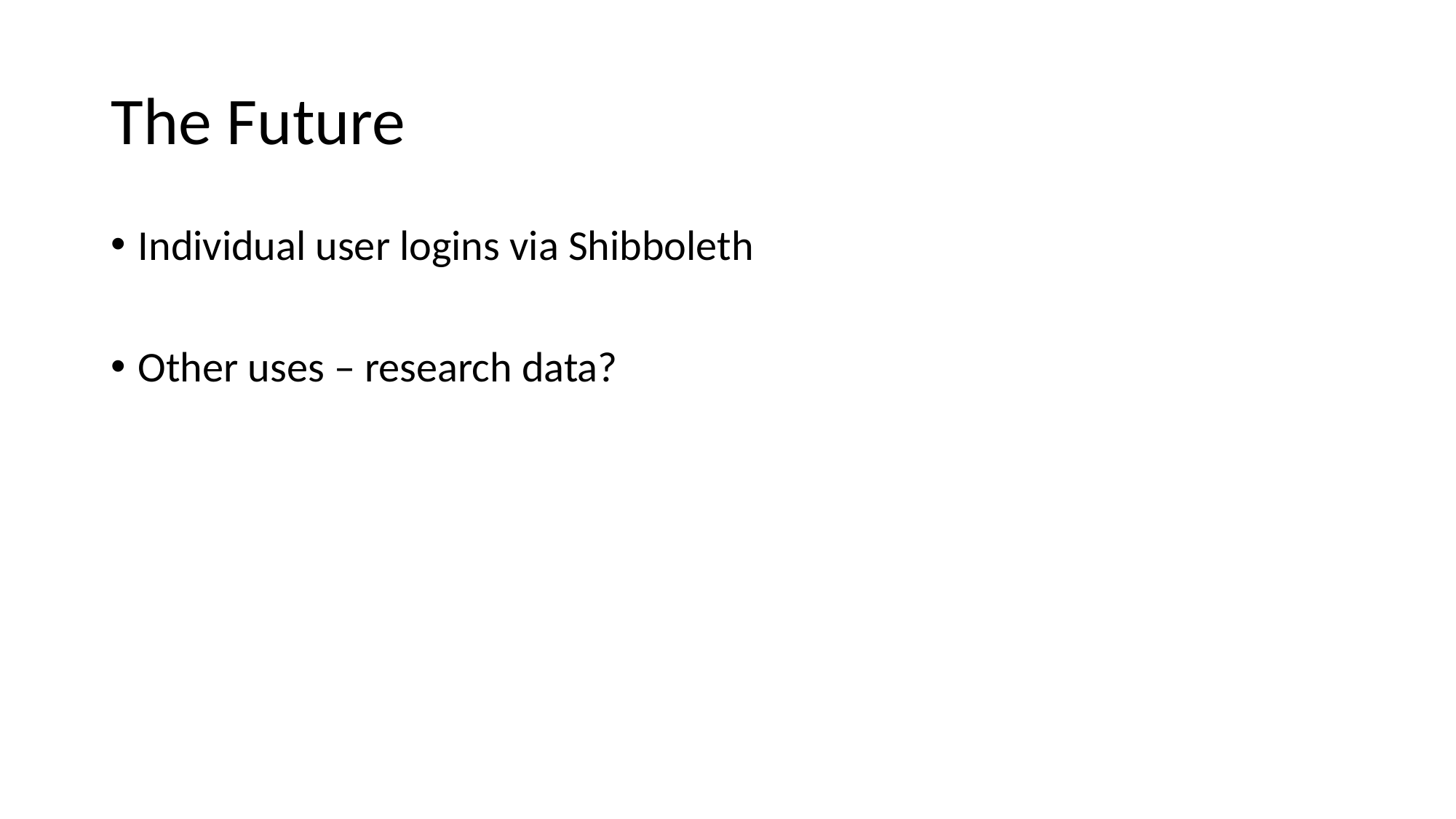

# The Future
Individual user logins via Shibboleth

Other uses – research data?